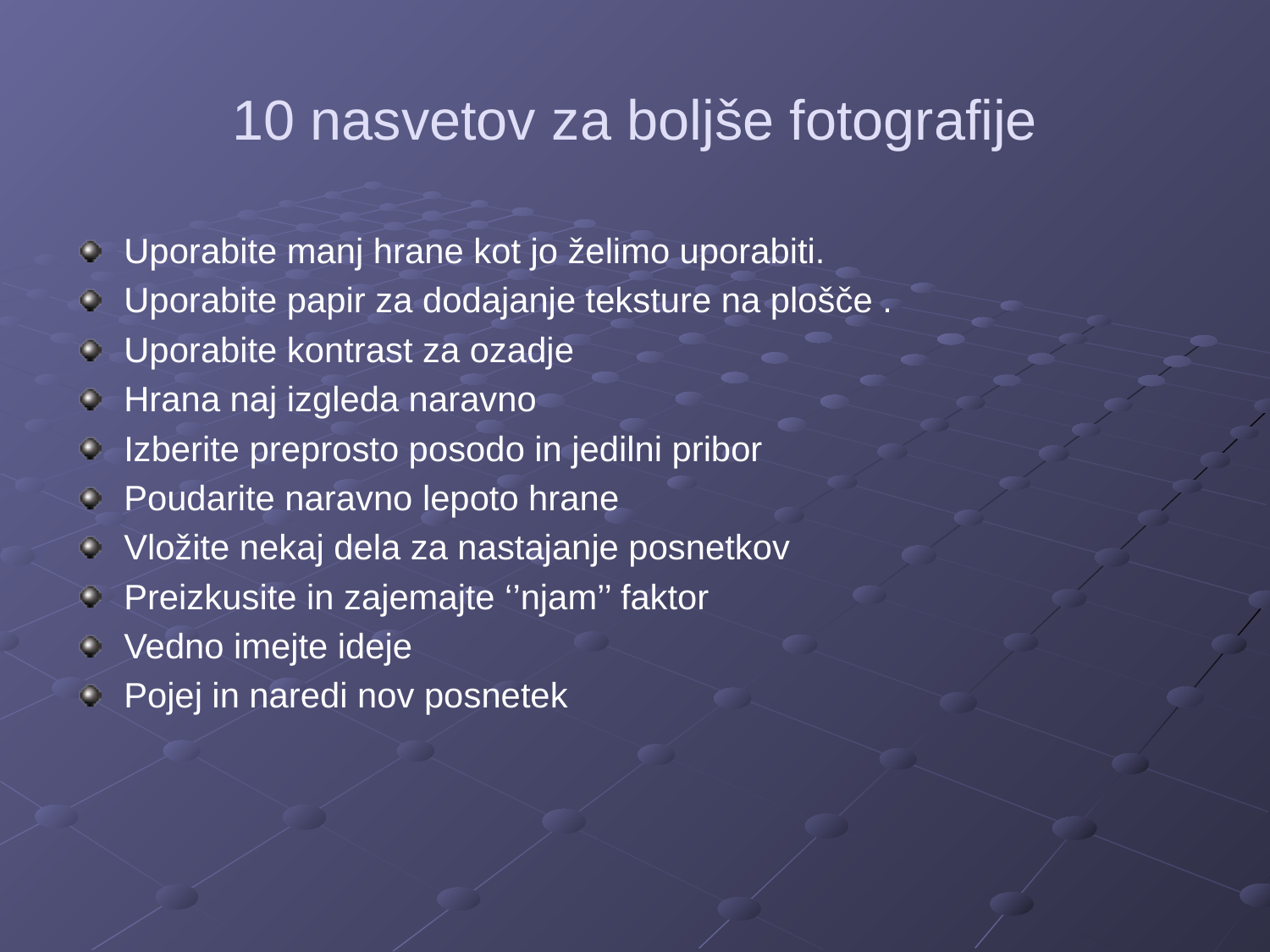

# 10 nasvetov za boljše fotografije
Uporabite manj hrane kot jo želimo uporabiti.
Uporabite papir za dodajanje teksture na plošče .
Uporabite kontrast za ozadje
Hrana naj izgleda naravno
Izberite preprosto posodo in jedilni pribor
Poudarite naravno lepoto hrane
Vložite nekaj dela za nastajanje posnetkov
Preizkusite in zajemajte ‘’njam’’ faktor
Vedno imejte ideje
Pojej in naredi nov posnetek